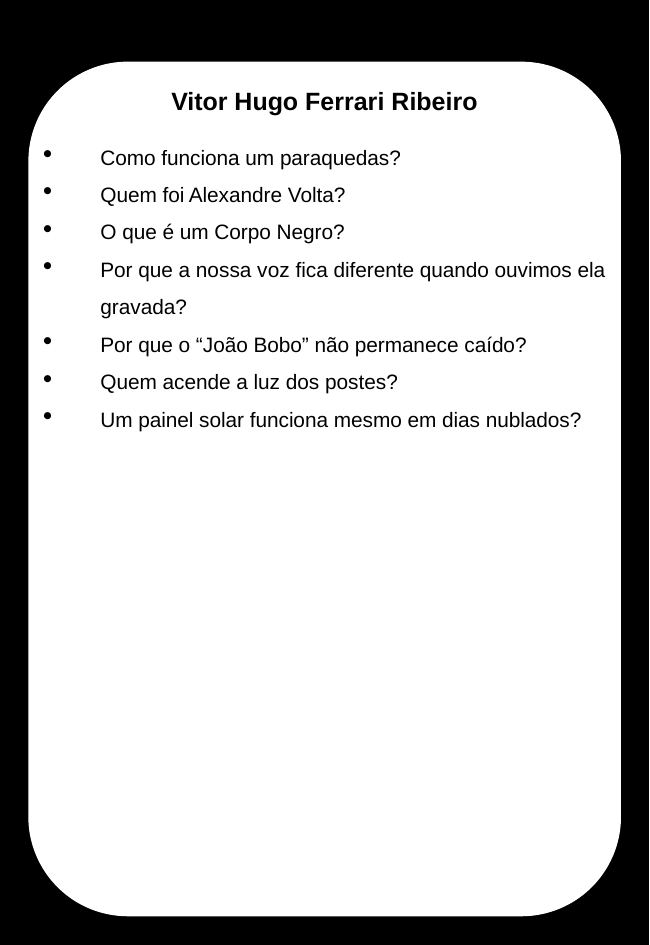

Vitor Hugo Ferrari Ribeiro
Como funciona um paraquedas?
Quem foi Alexandre Volta?
O que é um Corpo Negro?
Por que a nossa voz fica diferente quando ouvimos ela gravada?
Por que o “João Bobo” não permanece caído?
Quem acende a luz dos postes?
Um painel solar funciona mesmo em dias nublados?